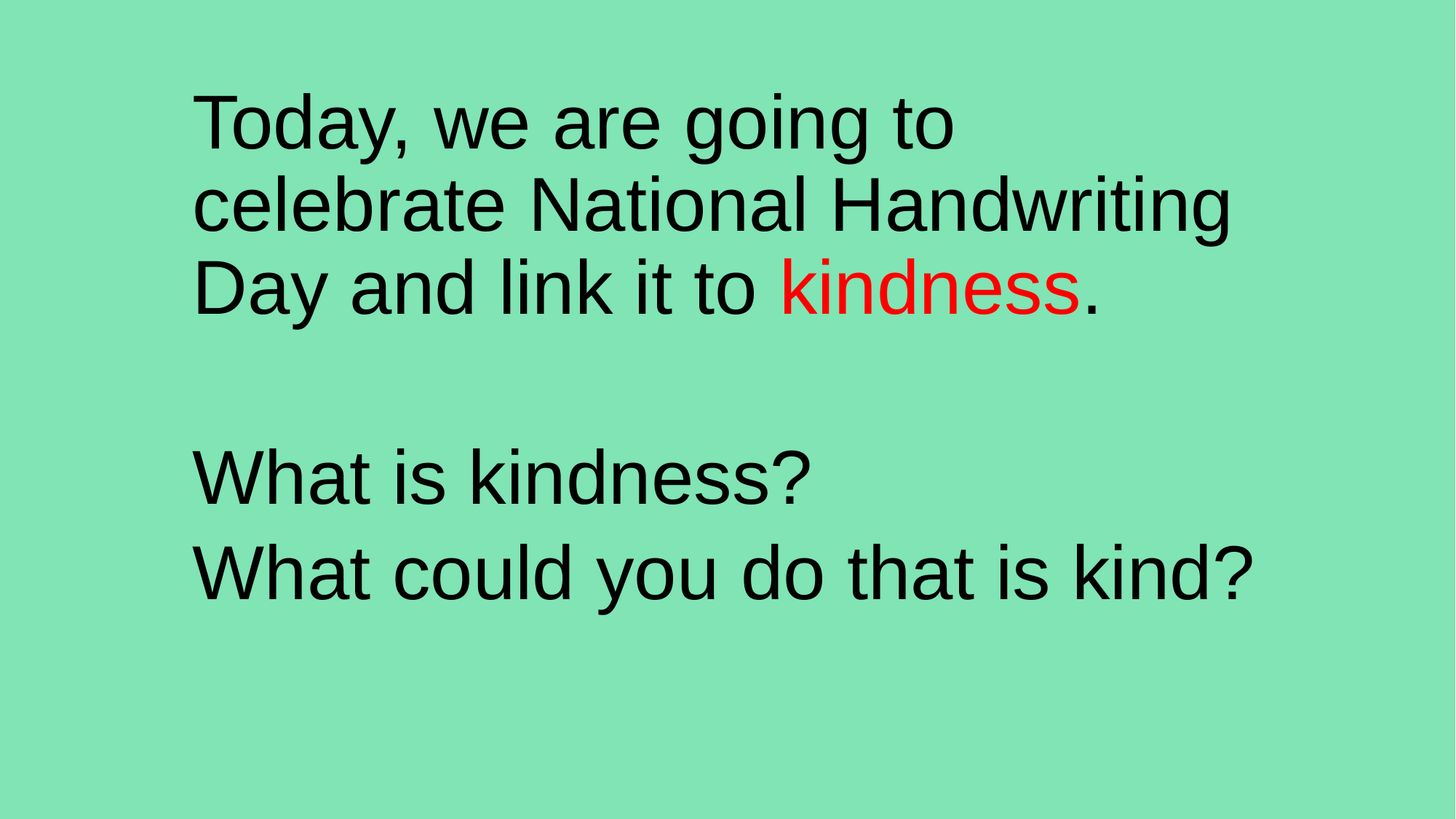

Today, we are going to celebrate National Handwriting Day and link it to kindness.

What is kindness?
What could you do that is kind?